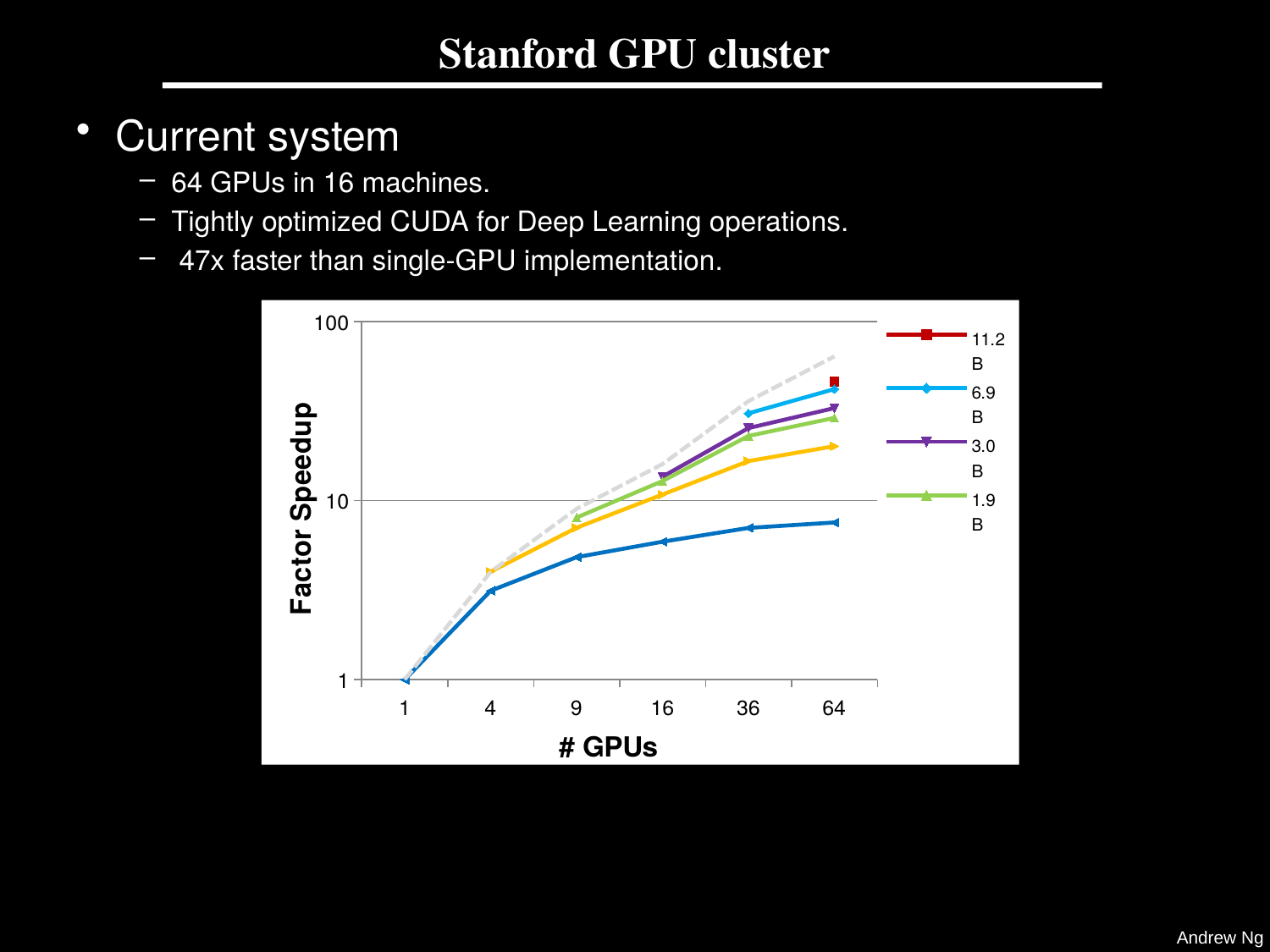

# Stanford GPU cluster
Current system
64 GPUs in 16 machines.
Tightly optimized CUDA for Deep Learning operations.
 47x faster than single-GPU implementation.

Train 11.2 billion parameter, 9 layer neural network in < 4 days.

### Chart

| Category |  |  |  |  |  |  |  |
|---|---|---|---|---|---|---|---|
|  | None | None | None | None | None | 1.0 | 1.0 |
|  | None | None | None | None | 4.008195988340415 | 3.138528138528139 | 4.0 |
|  | None | None | None | 8.04517482381984 | 7.059528212886039 | 4.833333333333335 | 9.0 |
|  | None | None | 13.61682579671126 | 12.8751125261483 | 10.81887047259364 | 5.894308943089429 | 16.0 |
|  | None | 30.75408046425283 | 25.45367436509425 | 22.99705633601332 | 16.63401335161273 | 7.038834951456309 | 36.0 |
|  | 46.22612324104453 | 42.04173674662244 | 32.91052544669932 | 29.02009490020728 | 20.16244042619724 | 7.552083333333333 | 64.0 |